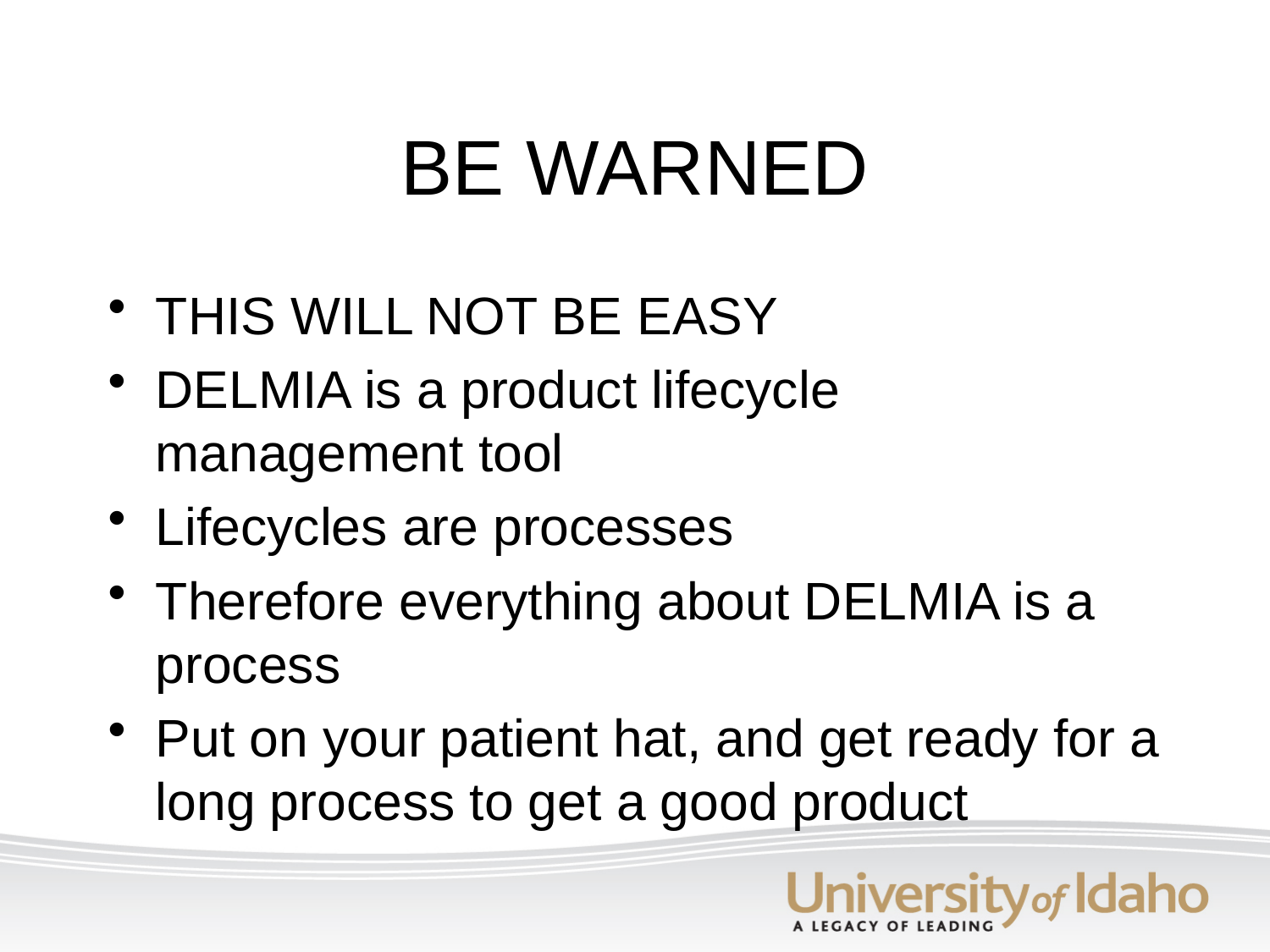

# BE WARNED
THIS WILL NOT BE EASY
DELMIA is a product lifecycle management tool
Lifecycles are processes
Therefore everything about DELMIA is a process
Put on your patient hat, and get ready for a long process to get a good product